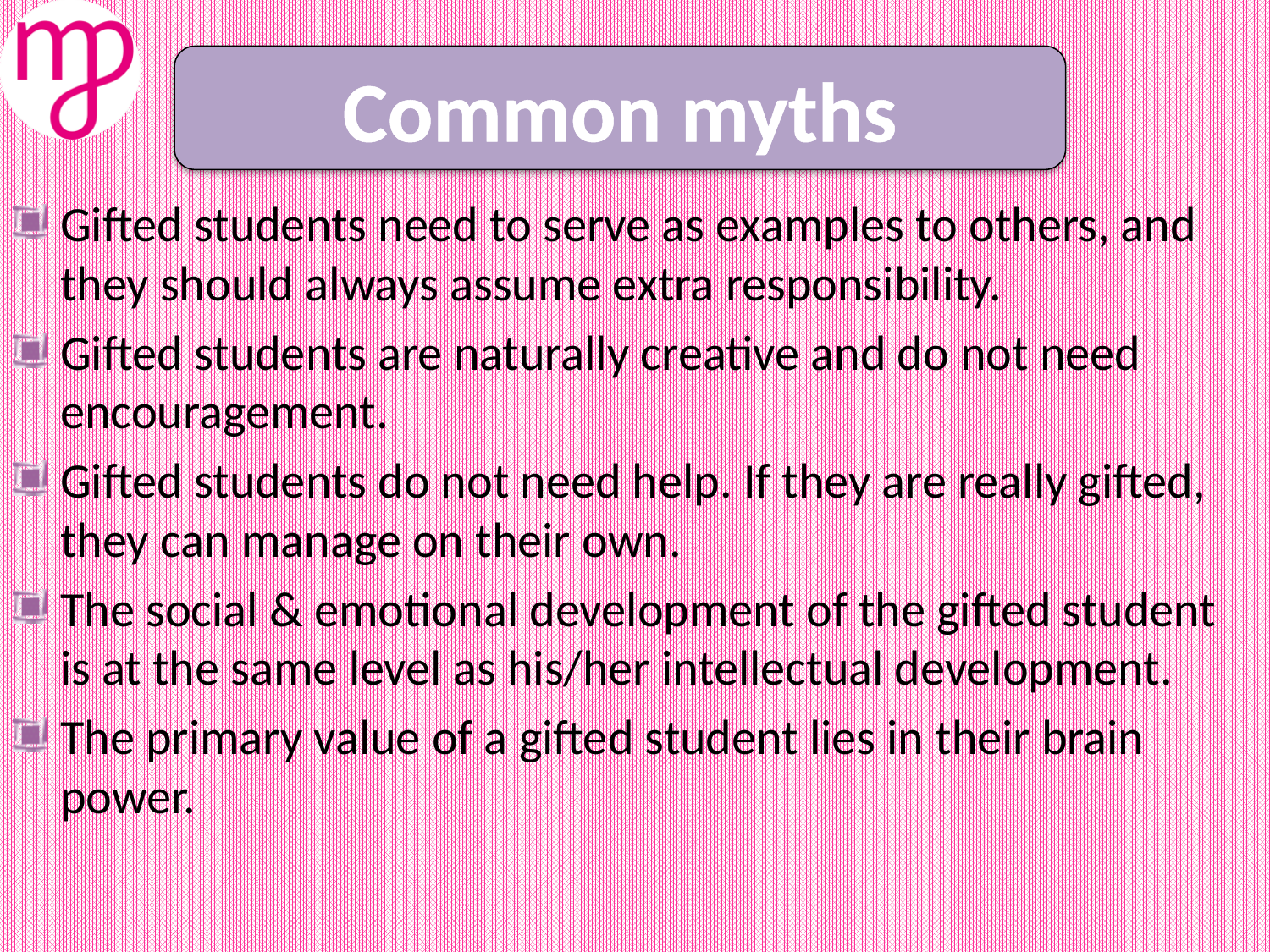

Common myths
Gifted students need to serve as examples to others, and they should always assume extra responsibility.
Gifted students are naturally creative and do not need encouragement.
Gifted students do not need help. If they are really gifted, they can manage on their own.
The social & emotional development of the gifted student is at the same level as his/her intellectual development.
The primary value of a gifted student lies in their brain power.